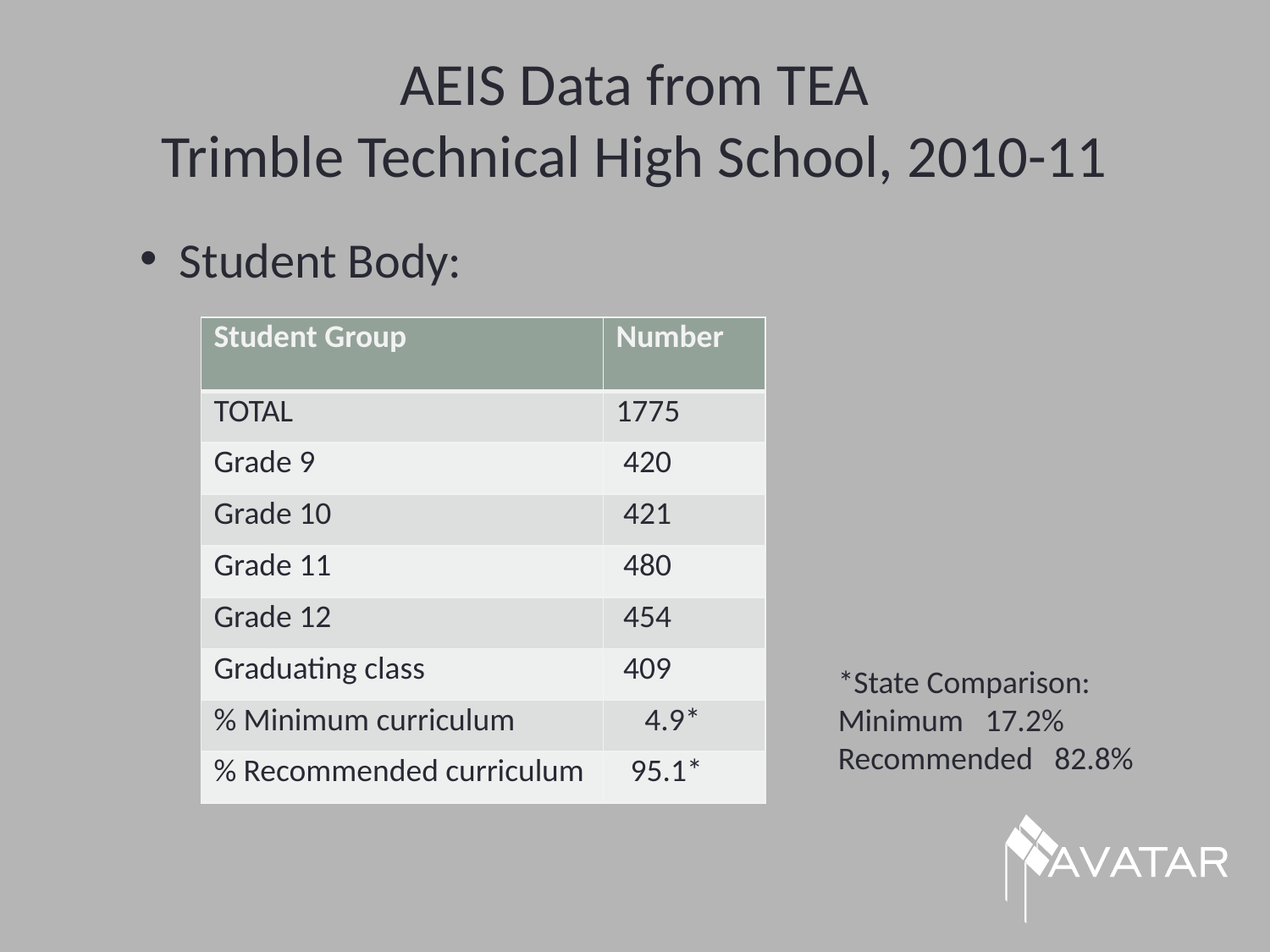

# AEIS Data from TEA Trimble Technical High School, 2010-11
Student Body:

| Student Group | Number |
| --- | --- |
| TOTAL | 1775 |
| Grade 9 | 420 |
| Grade 10 | 421 |
| Grade 11 | 480 |
| Grade 12 | 454 |
| Graduating class | 409 |
| % Minimum curriculum | 4.9\* |
| % Recommended curriculum | 95.1\* |
*State Comparison:
Minimum   17.2%
Recommended   82.8%